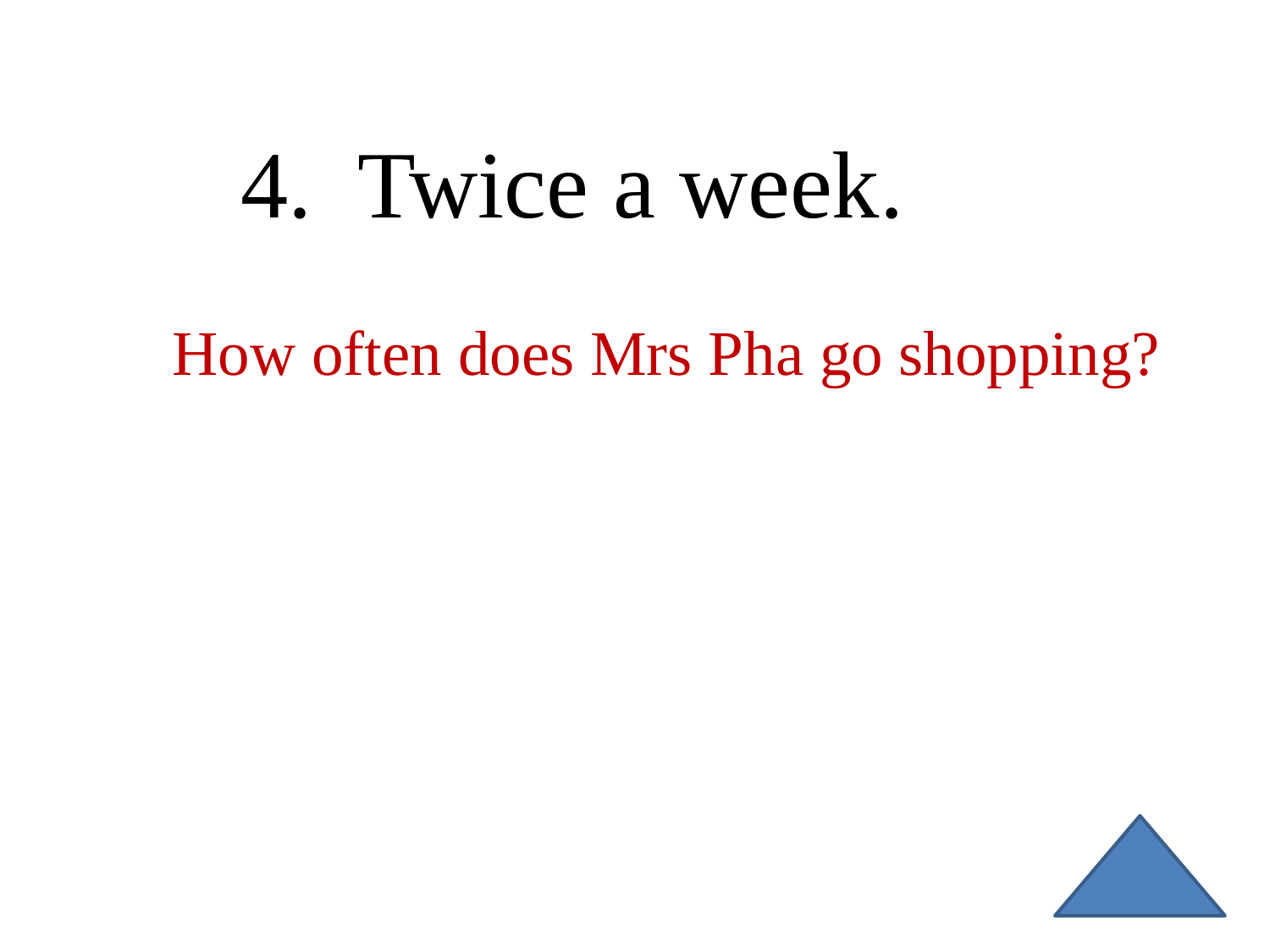

4.  Twice a week.
How often does Mrs Pha go shopping?